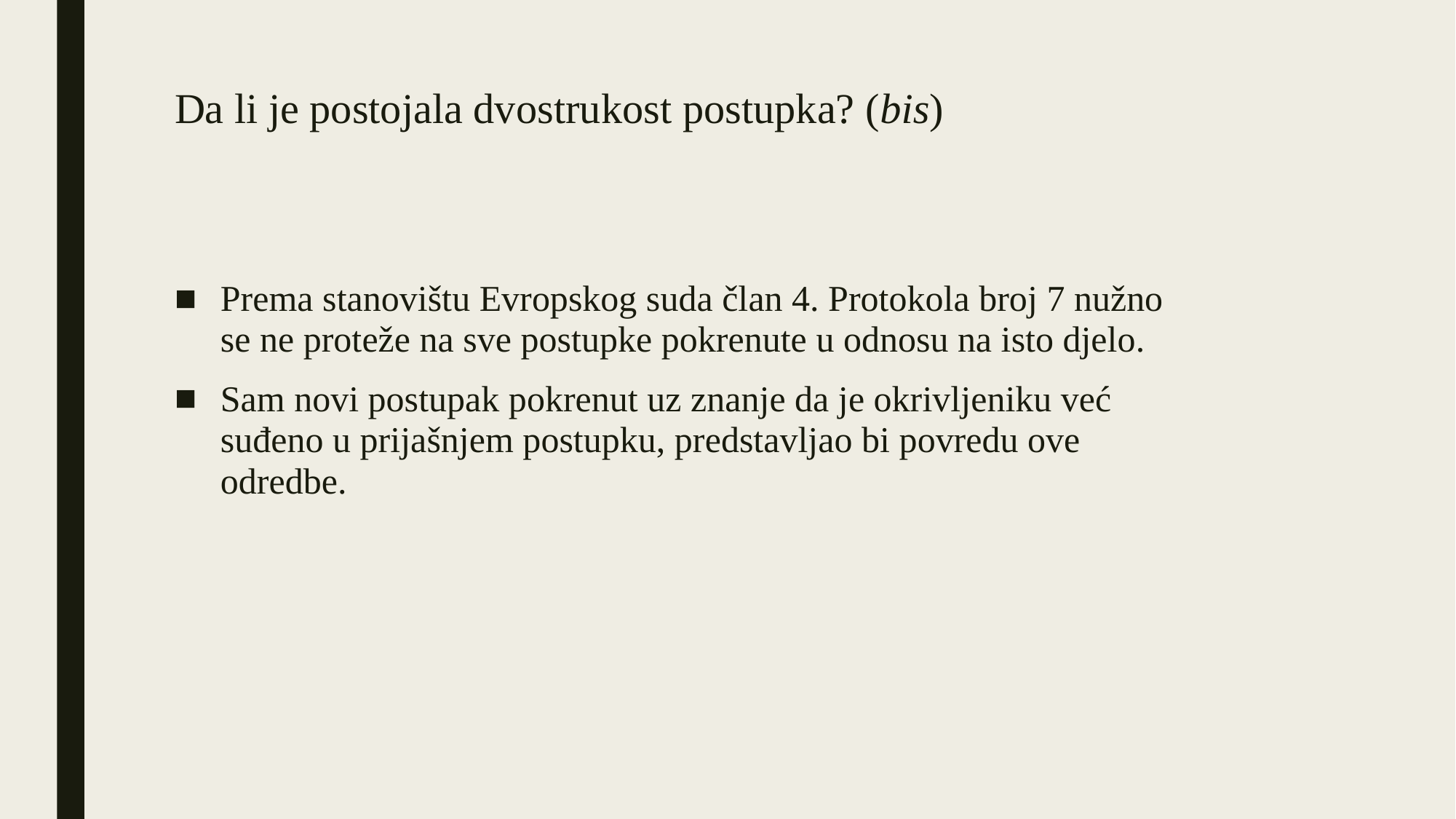

# Da li je postojala dvostrukost postupka? (bis)
Prema stanovištu Evropskog suda član 4. Protokola broj 7 nužno se ne proteže na sve postupke pokrenute u odnosu na isto djelo.
Sam novi postupak pokrenut uz znanje da je okrivljeniku već suđeno u prijašnjem postupku, predstavljao bi povredu ove odredbe.